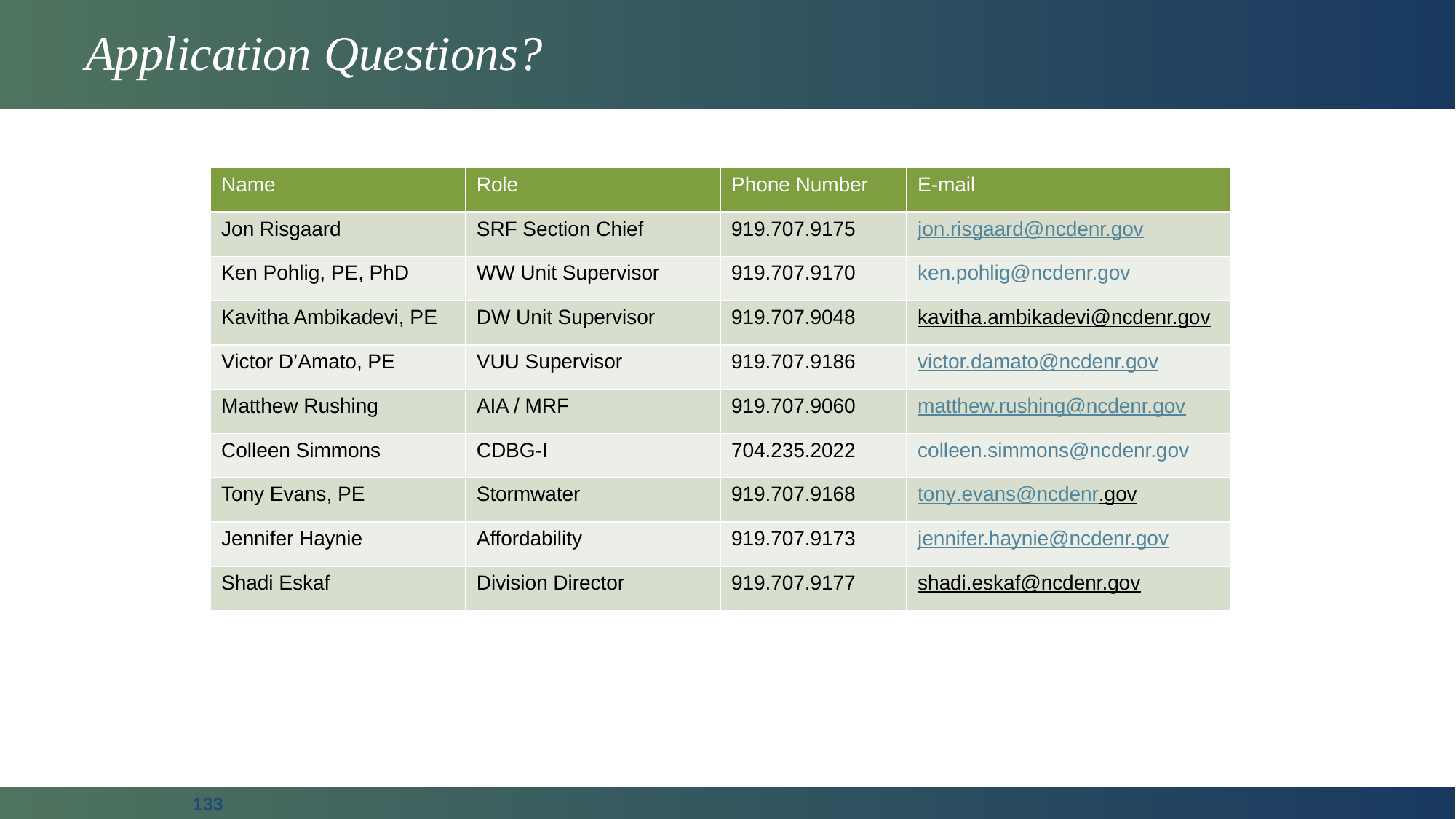

# Application Questions?

| Name | Role | Phone Number | E-mail |
| --- | --- | --- | --- |
| Jon Risgaard | SRF Section Chief | 919.707.9175 | jon.risgaard@ncdenr.gov |
| Ken Pohlig, PE, PhD | WW Unit Supervisor | 919.707.9170 | ken.pohlig@ncdenr.gov |
| Kavitha Ambikadevi, PE | DW Unit Supervisor | 919.707.9048 | kavitha.ambikadevi@ncdenr.gov |
| Victor D’Amato, PE | VUU Supervisor | 919.707.9186 | victor.damato@ncdenr.gov |
| Matthew Rushing | AIA / MRF | 919.707.9060 | matthew.rushing@ncdenr.gov |
| Colleen Simmons | CDBG-I | 704.235.2022 | colleen.simmons@ncdenr.gov |
| Tony Evans, PE | Stormwater | 919.707.9168 | tony.evans@ncdenr.gov |
| Jennifer Haynie | Affordability | 919.707.9173 | jennifer.haynie@ncdenr.gov |
| Shadi Eskaf | Division Director | 919.707.9177 | shadi.eskaf@ncdenr.gov |
133